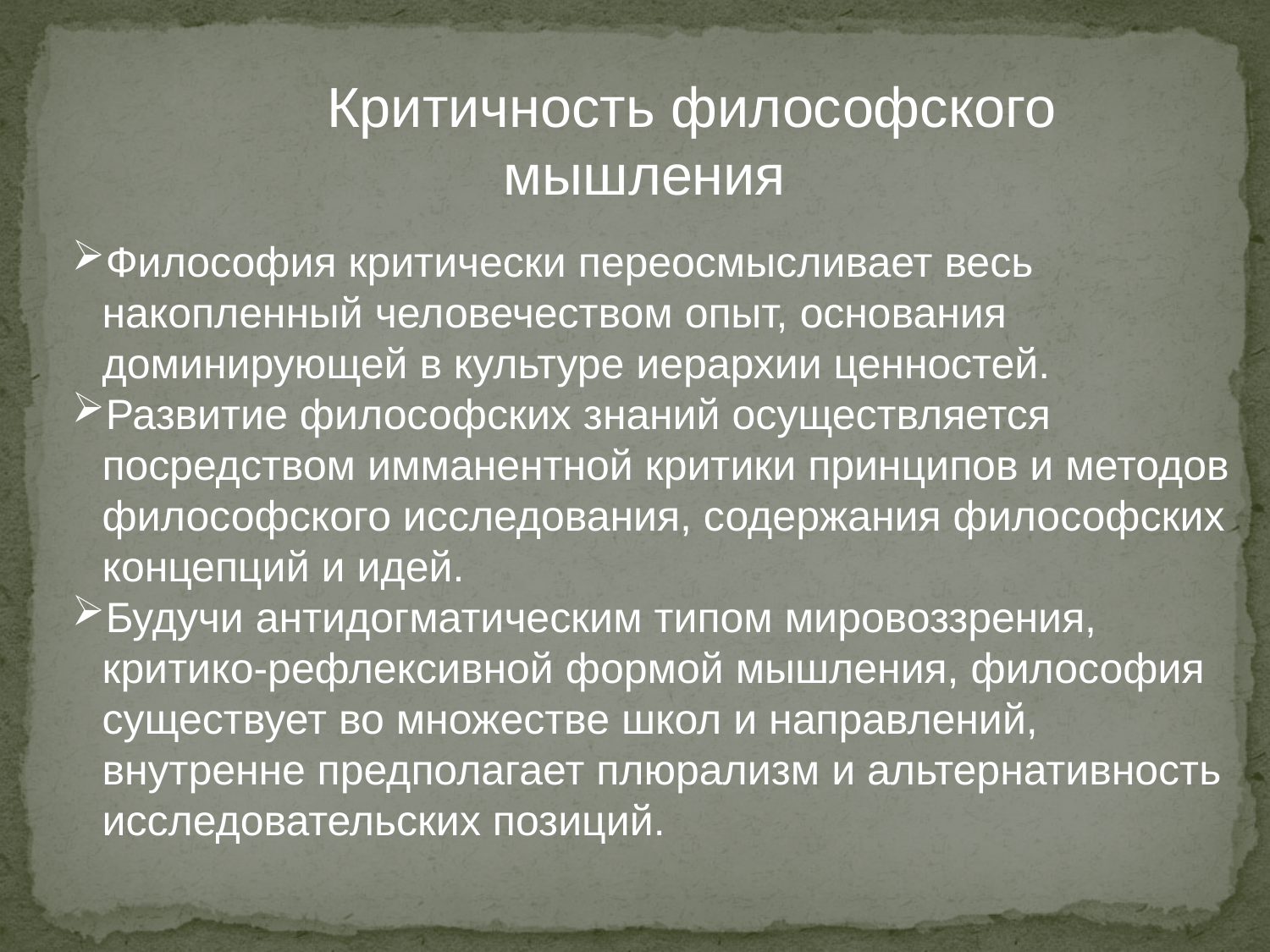

Критичность философского мышления
Философия критически переосмысливает весь накопленный человечеством опыт, основания доминирующей в культуре иерархии ценностей.
Развитие философских знаний осуществляется посредством имманентной критики принципов и методов философского исследования, содержания философских концепций и идей.
Будучи антидогматическим типом мировоззрения, критико-рефлексивной формой мышления, философия существует во множестве школ и направлений, внутренне предполагает плюрализм и альтернативность исследовательских позиций.